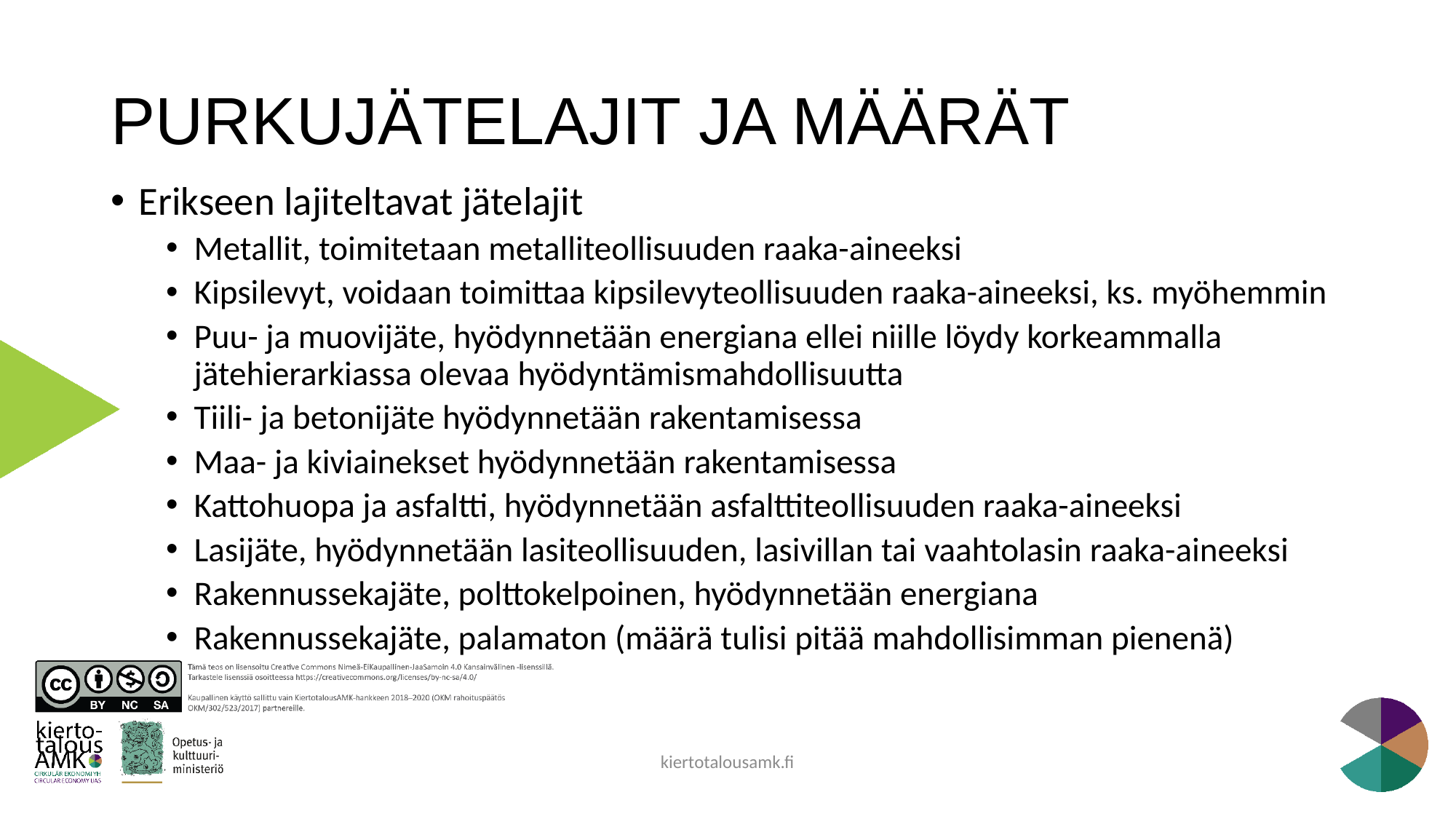

# PURKUJÄTELAJIT JA MÄÄRÄT
Erikseen lajiteltavat jätelajit
Metallit, toimitetaan metalliteollisuuden raaka-aineeksi
Kipsilevyt, voidaan toimittaa kipsilevyteollisuuden raaka-aineeksi, ks. myöhemmin
Puu- ja muovijäte, hyödynnetään energiana ellei niille löydy korkeammalla jätehierarkiassa olevaa hyödyntämismahdollisuutta
Tiili- ja betonijäte hyödynnetään rakentamisessa
Maa- ja kiviainekset hyödynnetään rakentamisessa
Kattohuopa ja asfaltti, hyödynnetään asfalttiteollisuuden raaka-aineeksi
Lasijäte, hyödynnetään lasiteollisuuden, lasivillan tai vaahtolasin raaka-aineeksi
Rakennussekajäte, polttokelpoinen, hyödynnetään energiana
Rakennussekajäte, palamaton (määrä tulisi pitää mahdollisimman pienenä)

kiertotalousamk.fi